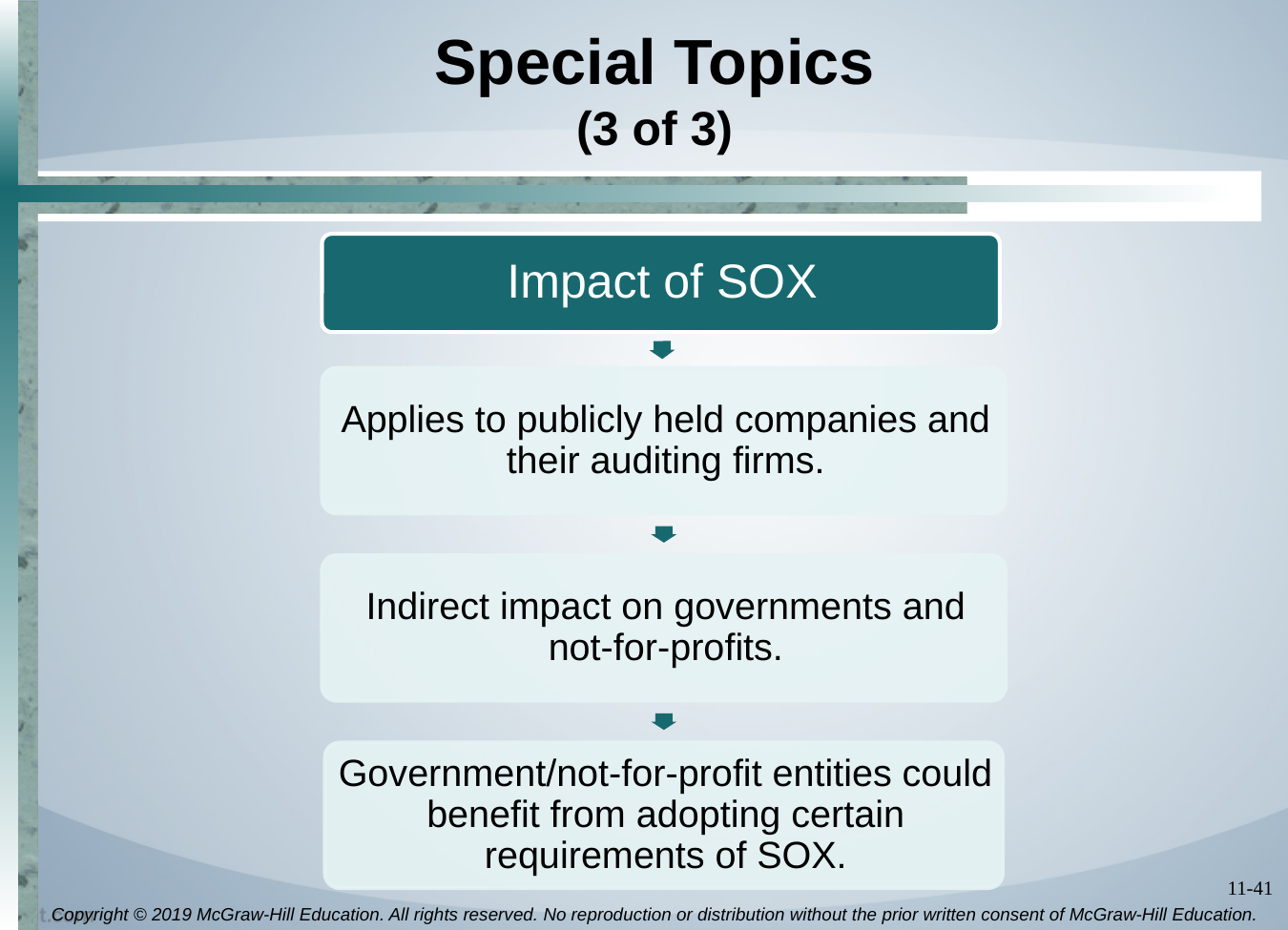

# Special Topics (3 of 3)
Impact of SOX
Applies to publicly held companies and their auditing firms.
Indirect impact on governments and not-for-profits.
Government/not-for-profit entities could benefit from adopting certain requirements of SOX.